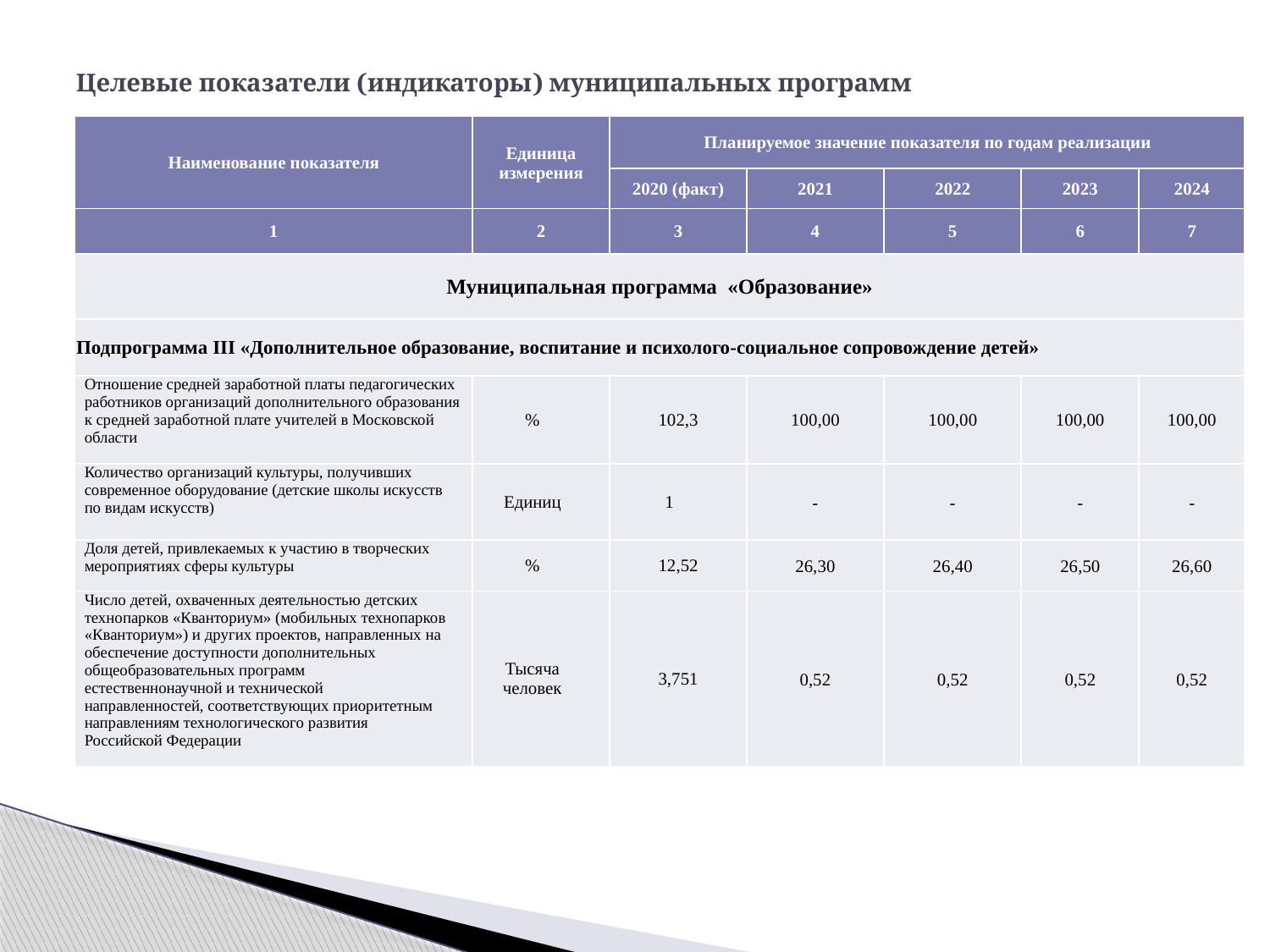

# Целевые показатели (индикаторы) муниципальных программ
| Наименование показателя | Единица измерения | Планируемое значение показателя по годам реализации |  |  |  |  |
| --- | --- | --- | --- | --- | --- | --- |
|  |  | 2020 (факт) | 2021 | 2022 | 2023 | 2024 |
| 1 | 2 | 3 | 4 | 5 | 6 | 7 |
| Муниципальная программа «Образование» |  |  |  |  |  |  |
| Подпрограмма III «Дополнительное образование, воспитание и психолого-социальное сопровождение детей» |  |  |  |  |  |  |
| Отношение средней заработной платы педагогических работников организаций дополнительного образования к средней заработной плате учителей в Московской области | % | 102,3 | 100,00 | 100,00 | 100,00 | 100,00 |
| Количество организаций культуры, получивших современное оборудование (детские школы искусств по видам искусств) | Единиц | 1 | - | - | - | - |
| Доля детей, привлекаемых к участию в творческих мероприятиях сферы культуры | % | 12,52 | 26,30 | 26,40 | 26,50 | 26,60 |
| Число детей, охваченных деятельностью детских технопарков «Кванториум» (мобильных технопарков «Кванториум») и других проектов, направленных на обеспечение доступности дополнительных общеобразовательных программ естественнонаучной и технической направленностей, соответствующих приоритетным направлениям технологического развития Российской Федерации | Тысяча человек | 3,751 | 0,52 | 0,52 | 0,52 | 0,52 |